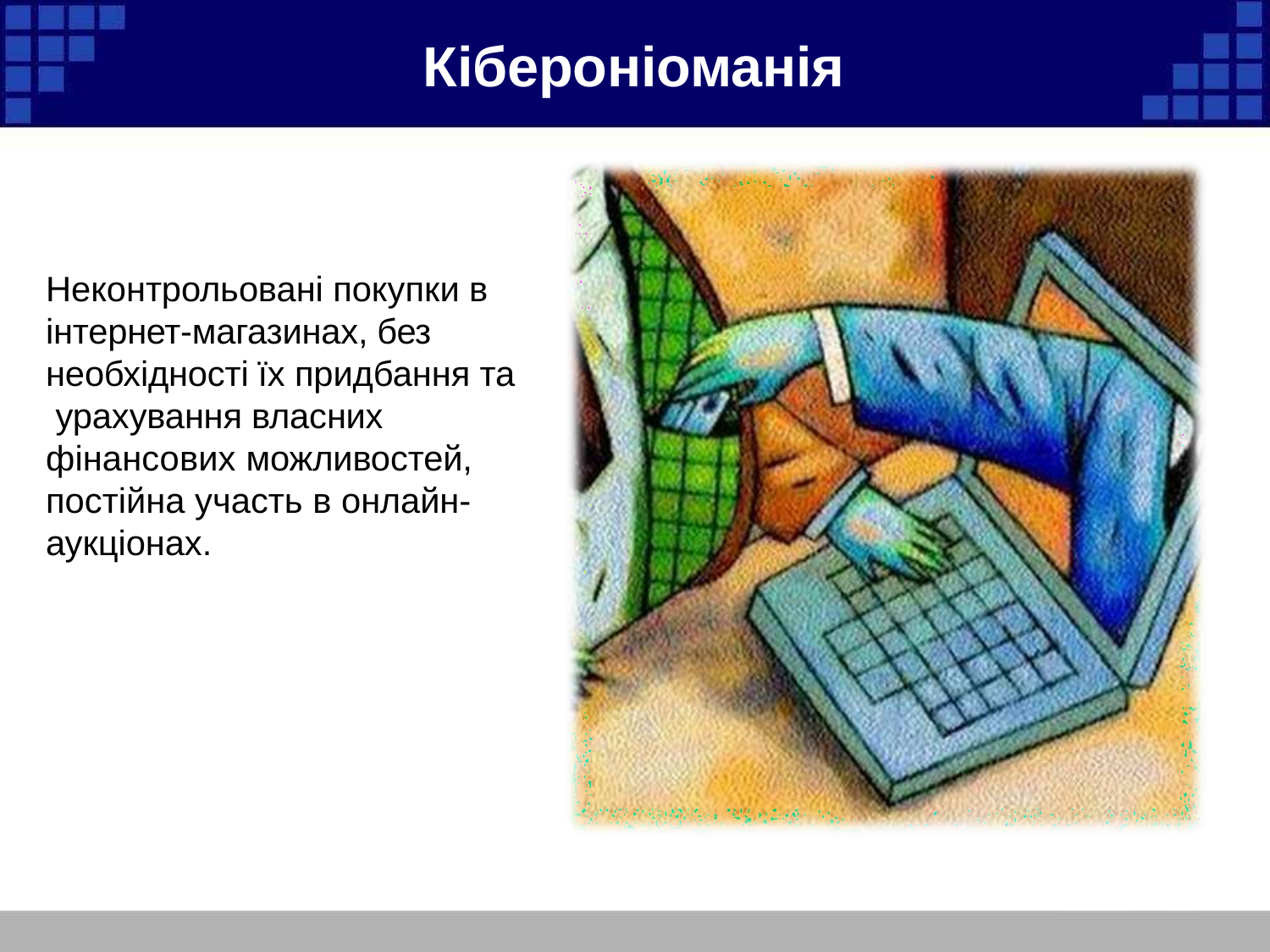

# Кібероніоманія

Неконтрольовані покупки в  інтернет-магазинах, без  необхідності їх придбання та  урахування власних  фінансових можливостей,  постійна участь в онлайн-  аукціонах.